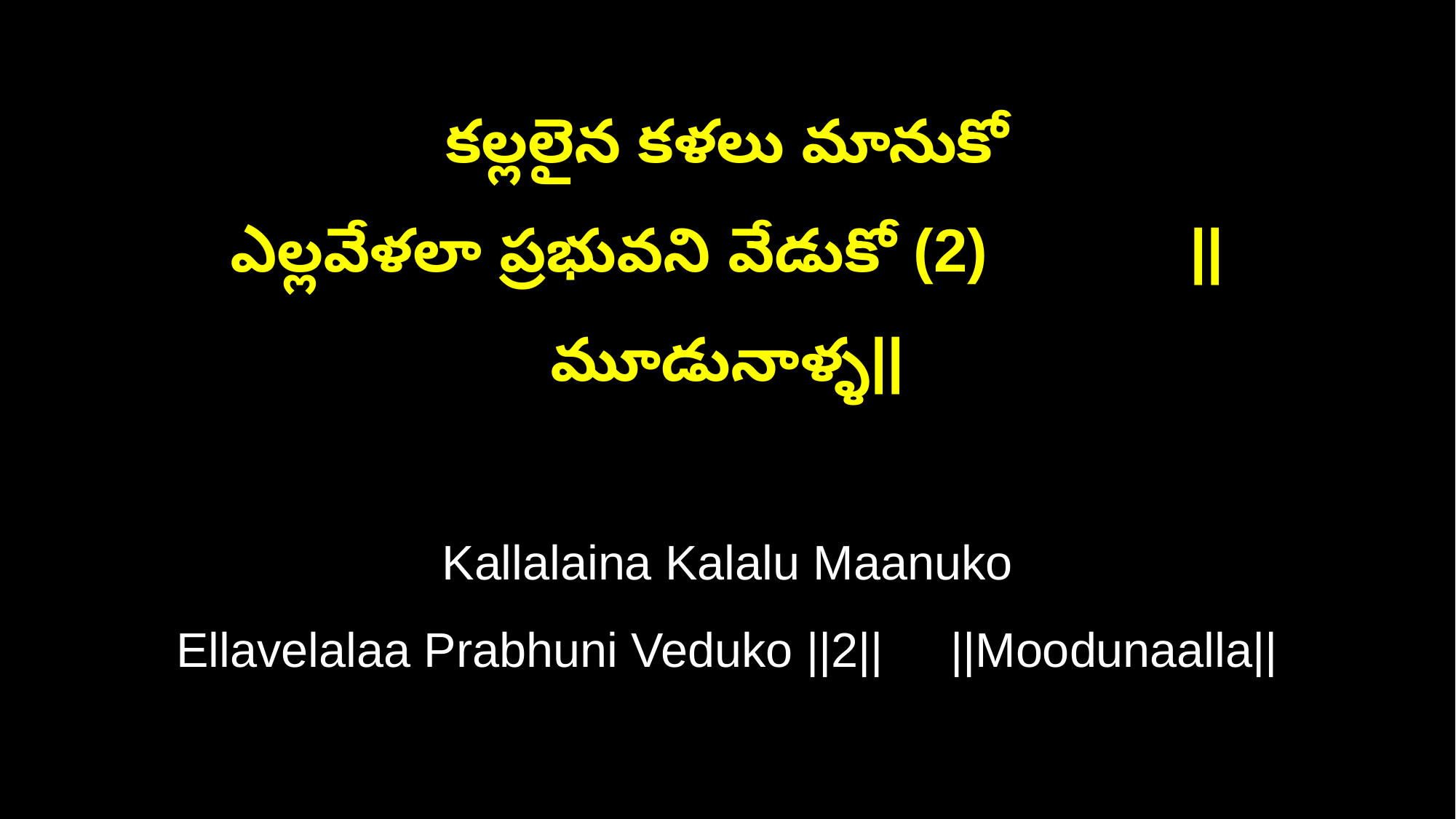

కల్లలైన కళలు మానుకో
ఎల్లవేళలా ప్రభువని వేడుకో (2)            ||మూడునాళ్ళ||
Kallalaina Kalalu Maanuko
Ellavelalaa Prabhuni Veduko ||2||     ||Moodunaalla||